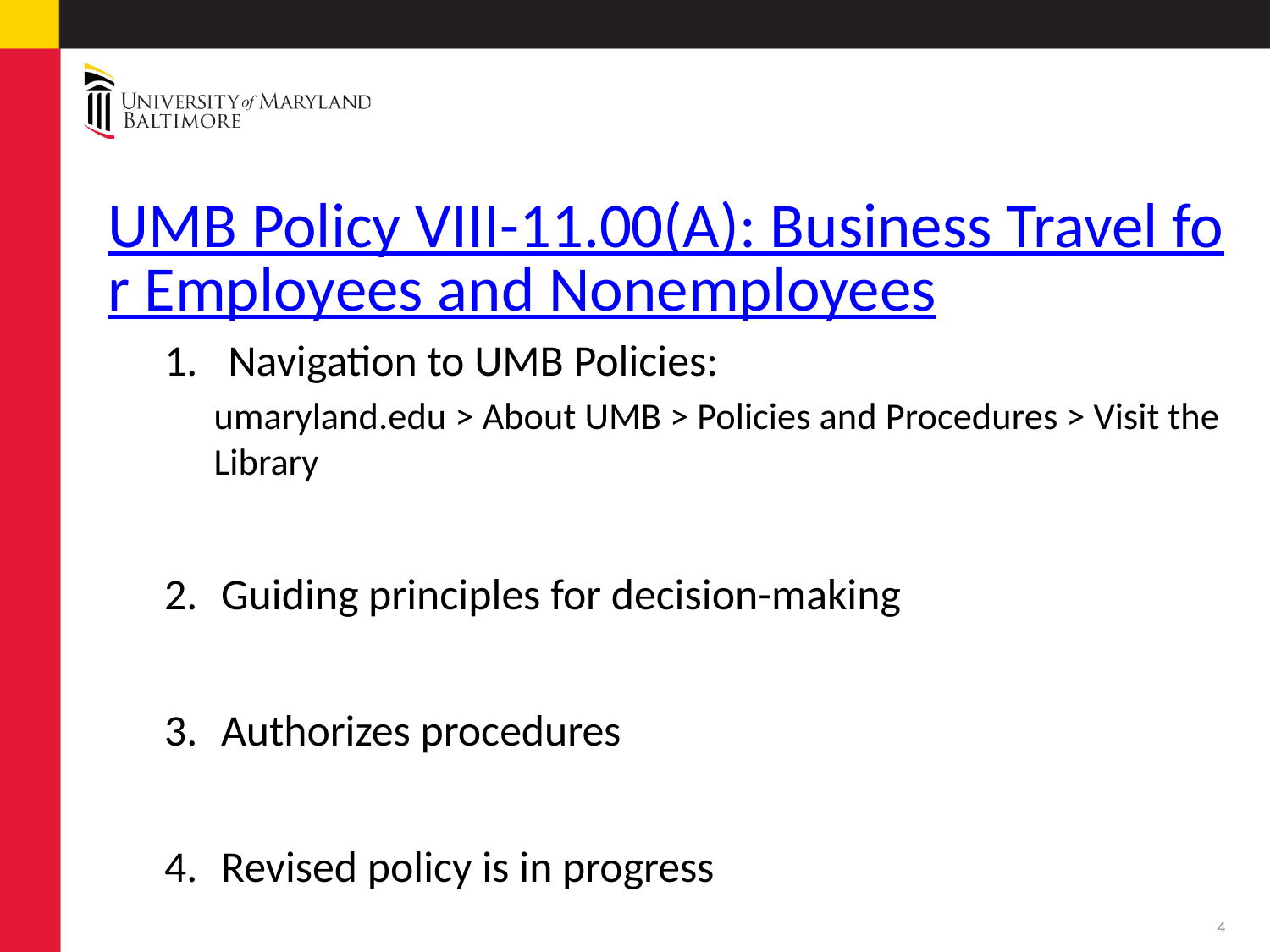

# UMB Policy VIII-11.00(A): Business Travel for Employees and Nonemployees

Navigation to UMB Policies:
umaryland.edu > About UMB > Policies and Procedures > Visit the Library

Guiding principles for decision-making

Authorizes procedures

Revised policy is in progress

4